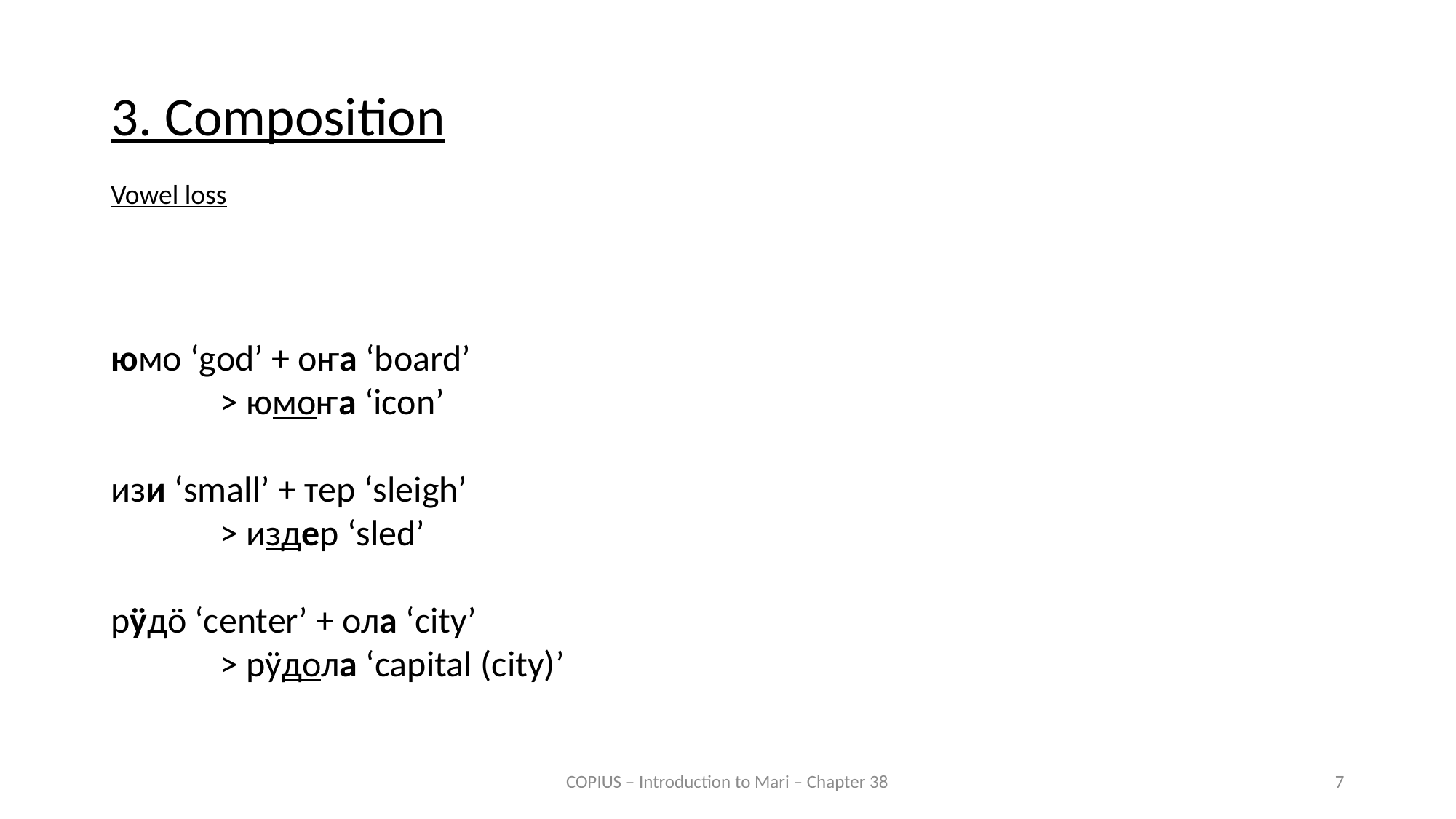

3. Composition
Vowel loss
юмо ‘god’ + оҥа ‘board’
	> юмоҥа ‘icon’

изи ‘small’ + тер ‘sleigh’
	> издер ‘sled’

рӱдӧ ‘center’ + ола ‘city’
	> рӱдола ‘capital (city)’
COPIUS – Introduction to Mari – Chapter 38
7